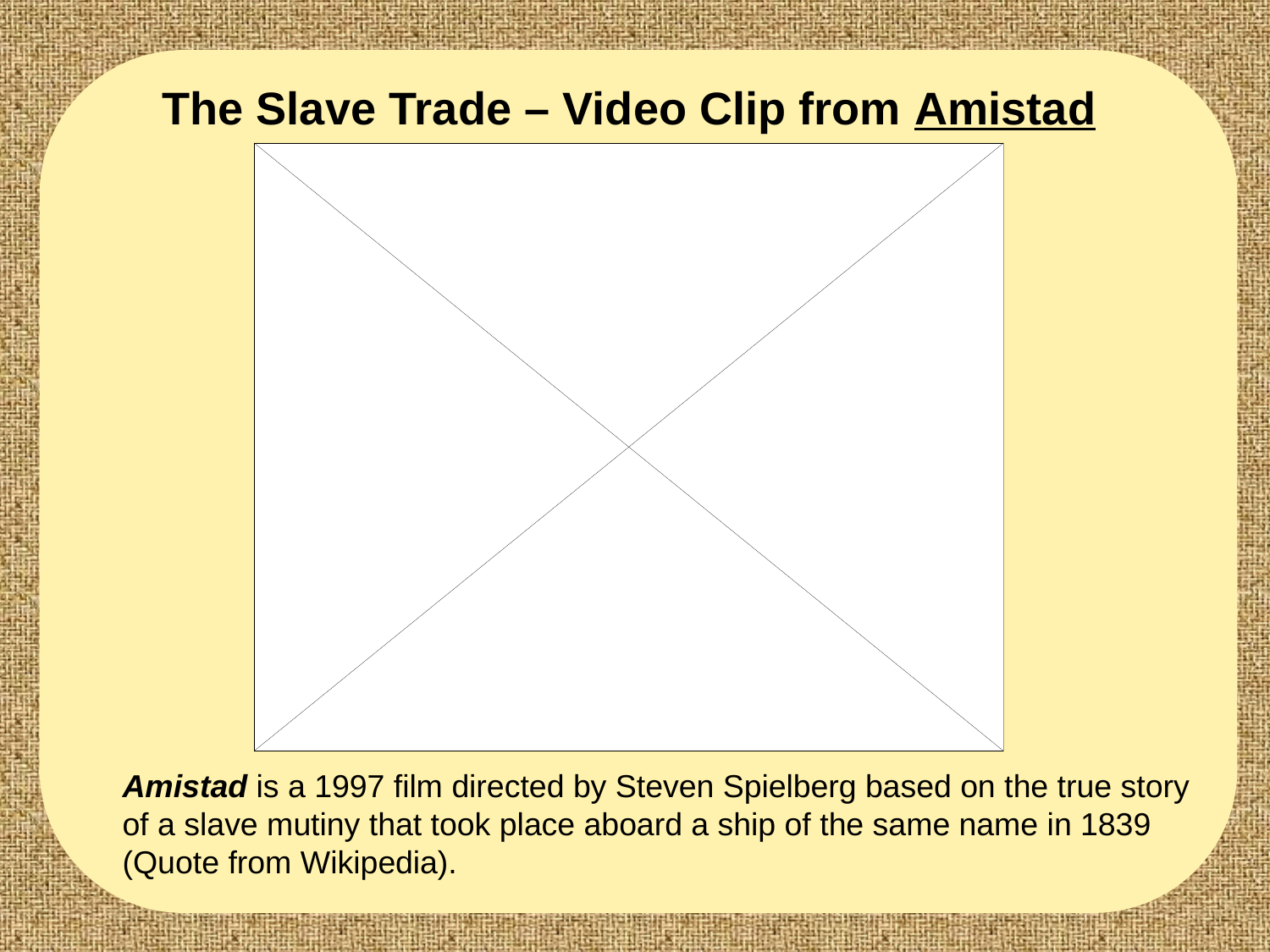

# The Slave Trade – Video Clip from Amistad
	Amistad is a 1997 film directed by Steven Spielberg based on the true story of a slave mutiny that took place aboard a ship of the same name in 1839 (Quote from Wikipedia).